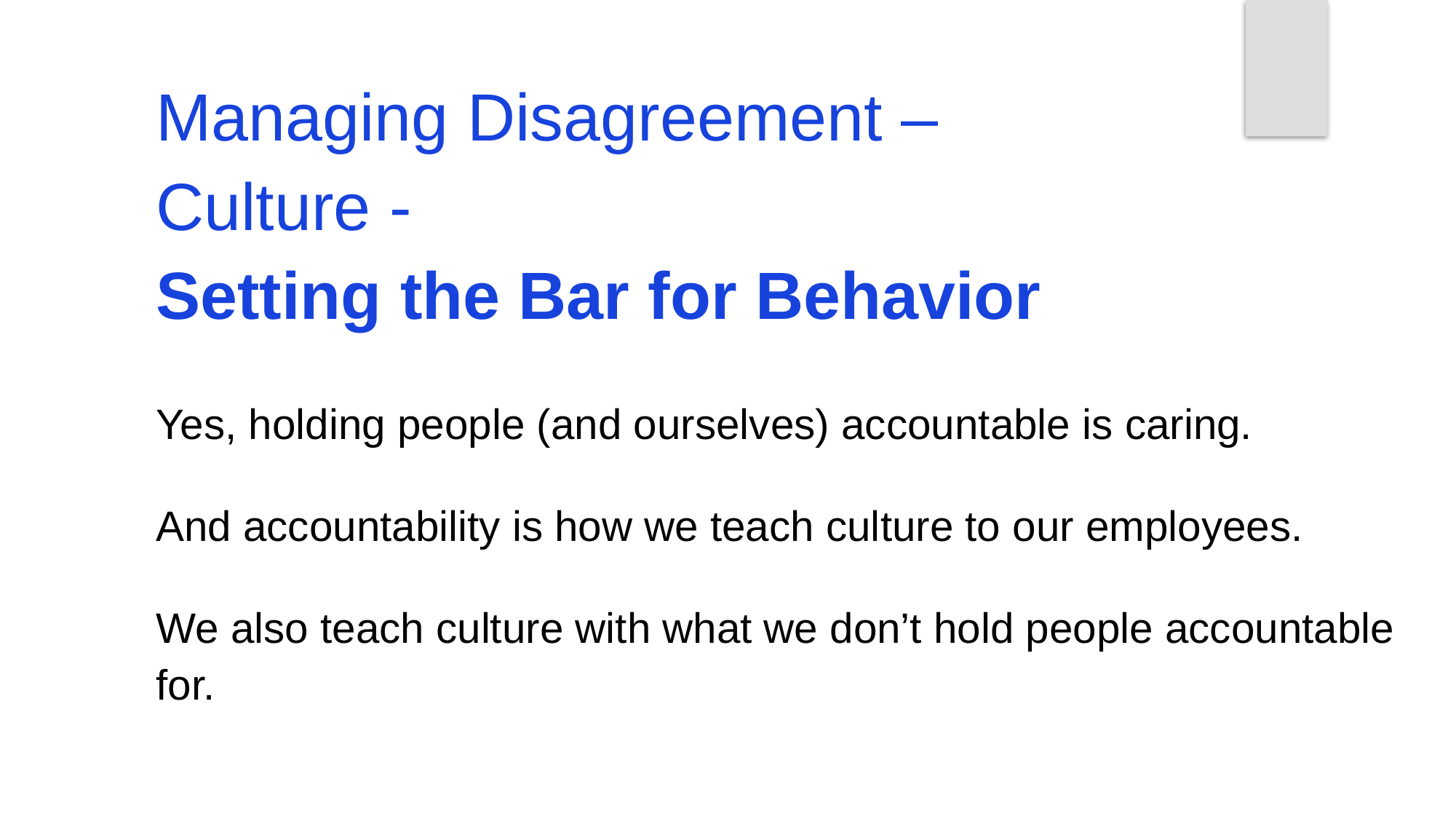

Managing Disagreement –
Culture -
Setting the Bar for Behavior

Yes, holding people (and ourselves) accountable is caring.

And accountability is how we teach culture to our employees.

We also teach culture with what we don’t hold people accountable for.